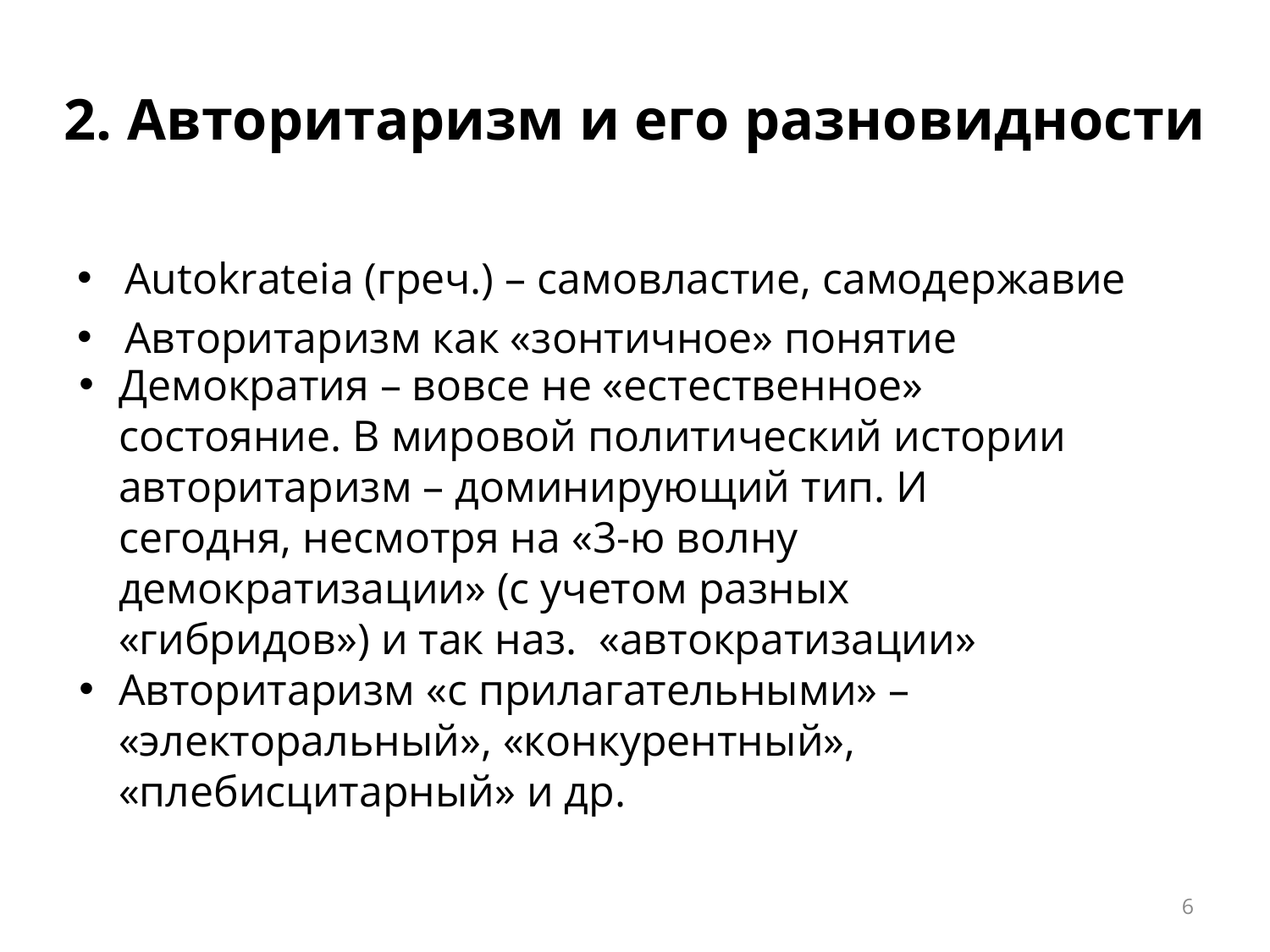

# 2. Авторитаризм и его разновидности

Autokrateia (греч.) – самовластие, самодержавие
Авторитаризм как «зонтичное» понятие

Демократия – вовсе не «естественное» состояние. В мировой политический истории авторитаризм – доминирующий тип. И сегодня, несмотря на «3-ю волну демократизации» (с учетом разных «гибридов») и так наз.  «автократизации»
Авторитаризм «с прилагательными» – «электоральный», «конкурентный», «плебисцитарный» и др.

6